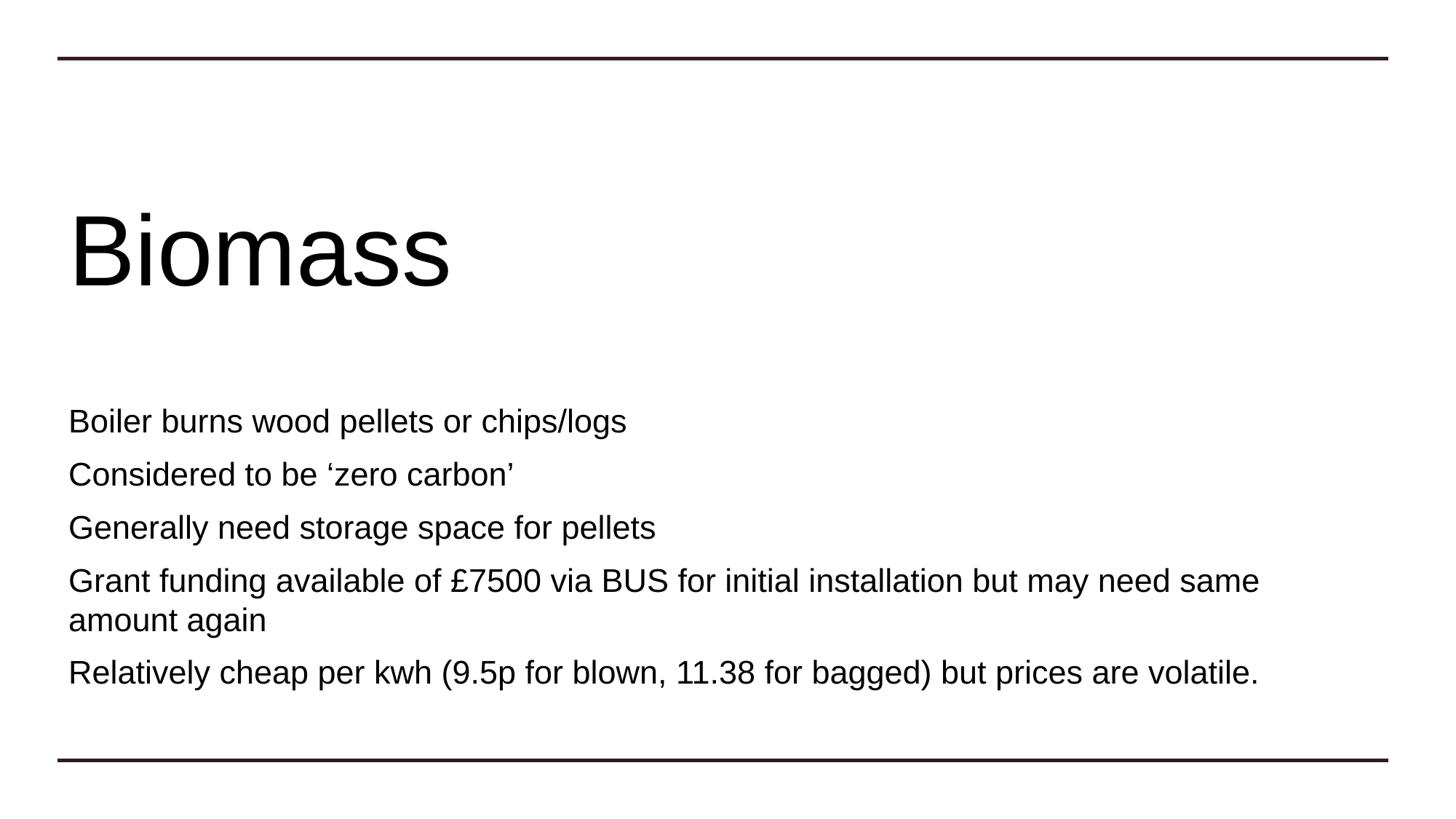

# Biomass
Boiler burns wood pellets or chips/logs
Considered to be ‘zero carbon’
Generally need storage space for pellets
Grant funding available of £7500 via BUS for initial installation but may need same amount again
Relatively cheap per kwh (9.5p for blown, 11.38 for bagged) but prices are volatile.